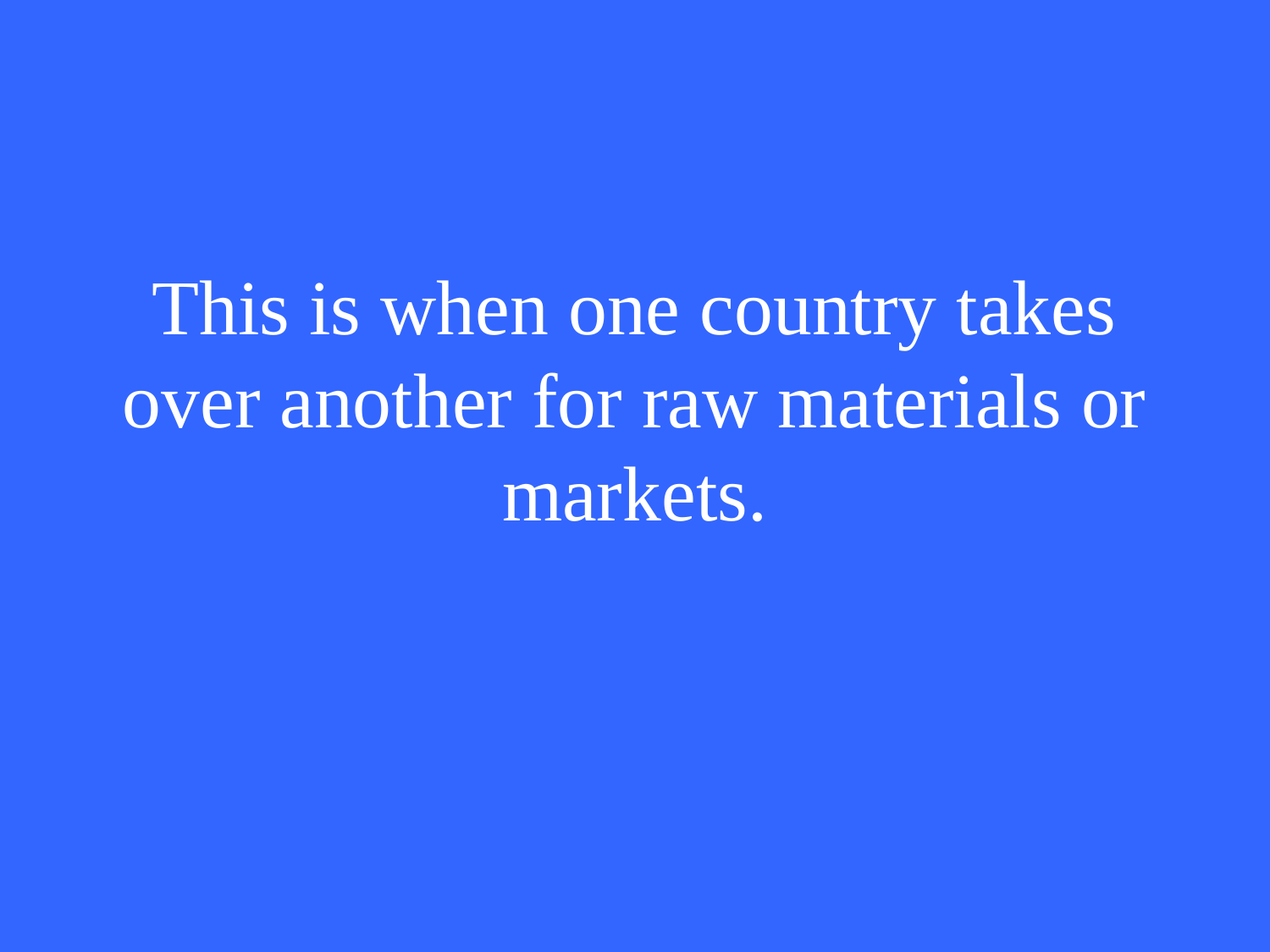

# This is when one country takes over another for raw materials or markets.